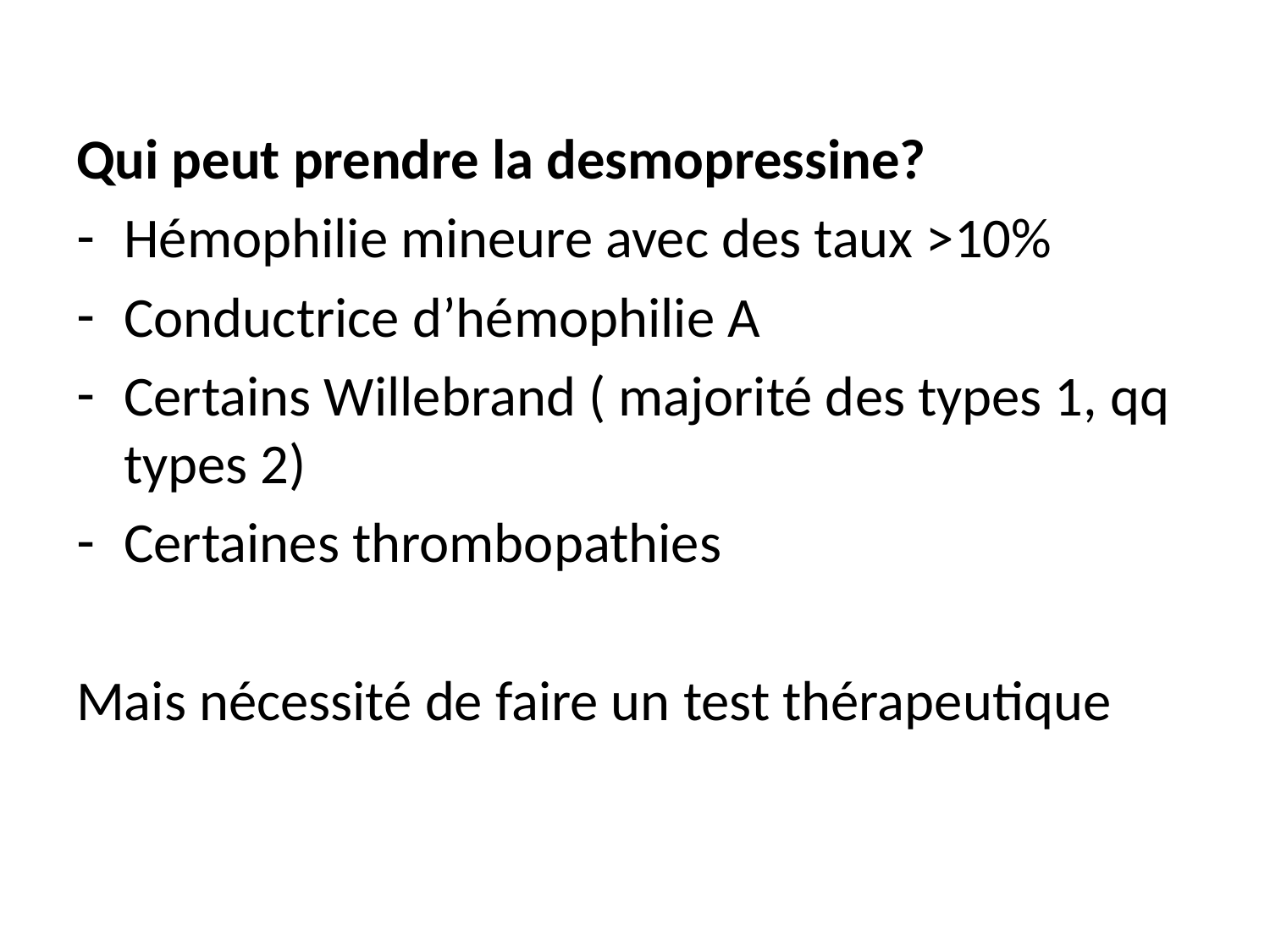

Qui peut prendre la desmopressine?
Hémophilie mineure avec des taux >10%
Conductrice d’hémophilie A
Certains Willebrand ( majorité des types 1, qq types 2)
Certaines thrombopathies

Mais nécessité de faire un test thérapeutique